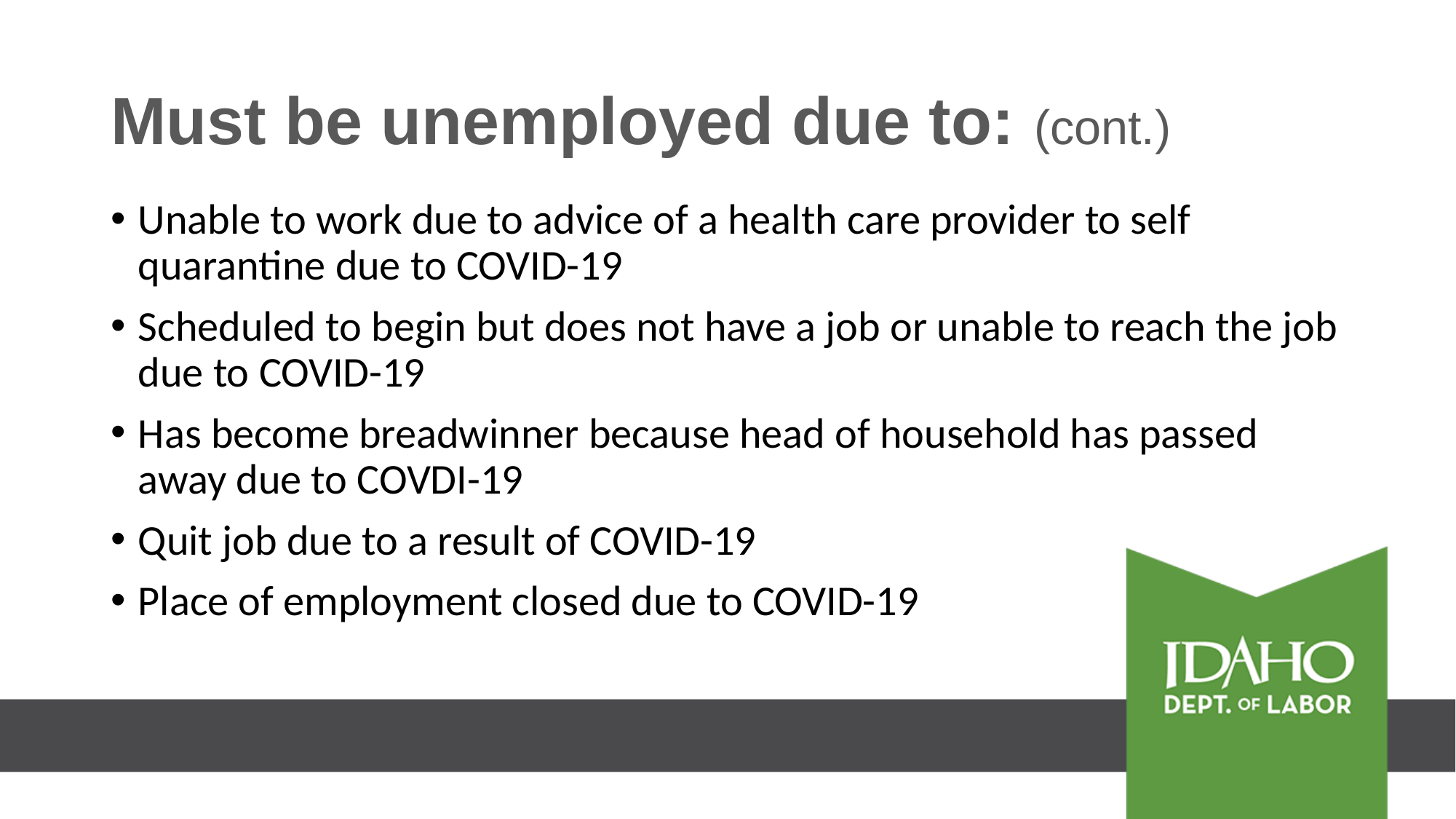

# Must be unemployed due to: (cont.)
Unable to work due to advice of a health care provider to self quarantine due to COVID-19
Scheduled to begin but does not have a job or unable to reach the job due to COVID-19
Has become breadwinner because head of household has passed away due to COVDI-19
Quit job due to a result of COVID-19
Place of employment closed due to COVID-19